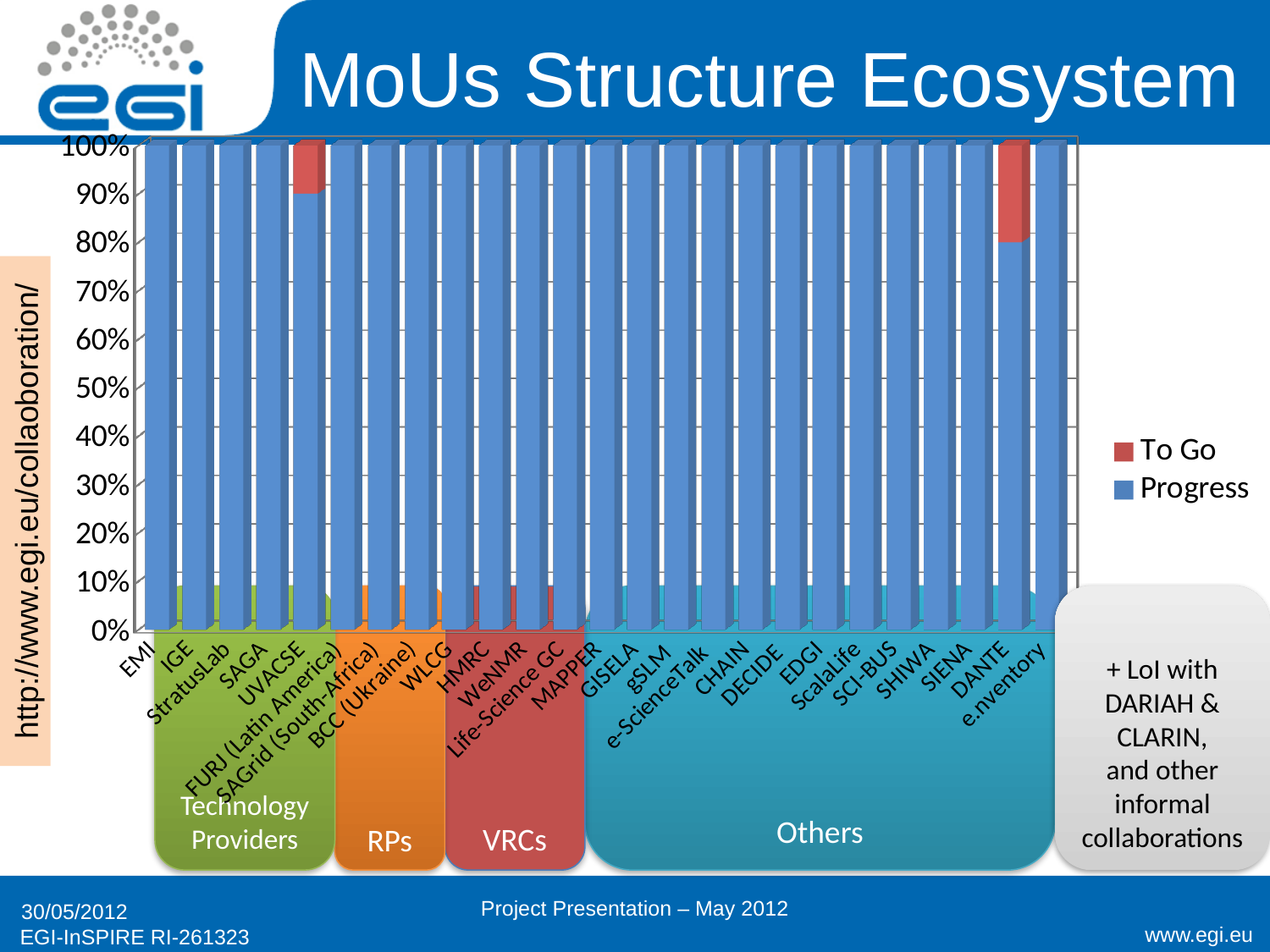

# MoUs Structure Ecosystem

[unsupported chart]

http://www.egi.eu/collaoboration/
Technology Providers
RPs
VRCs
Others
+ LoI with DARIAH & CLARIN,
and other informal collaborations
Project Presentation – May 2012
30/05/2012